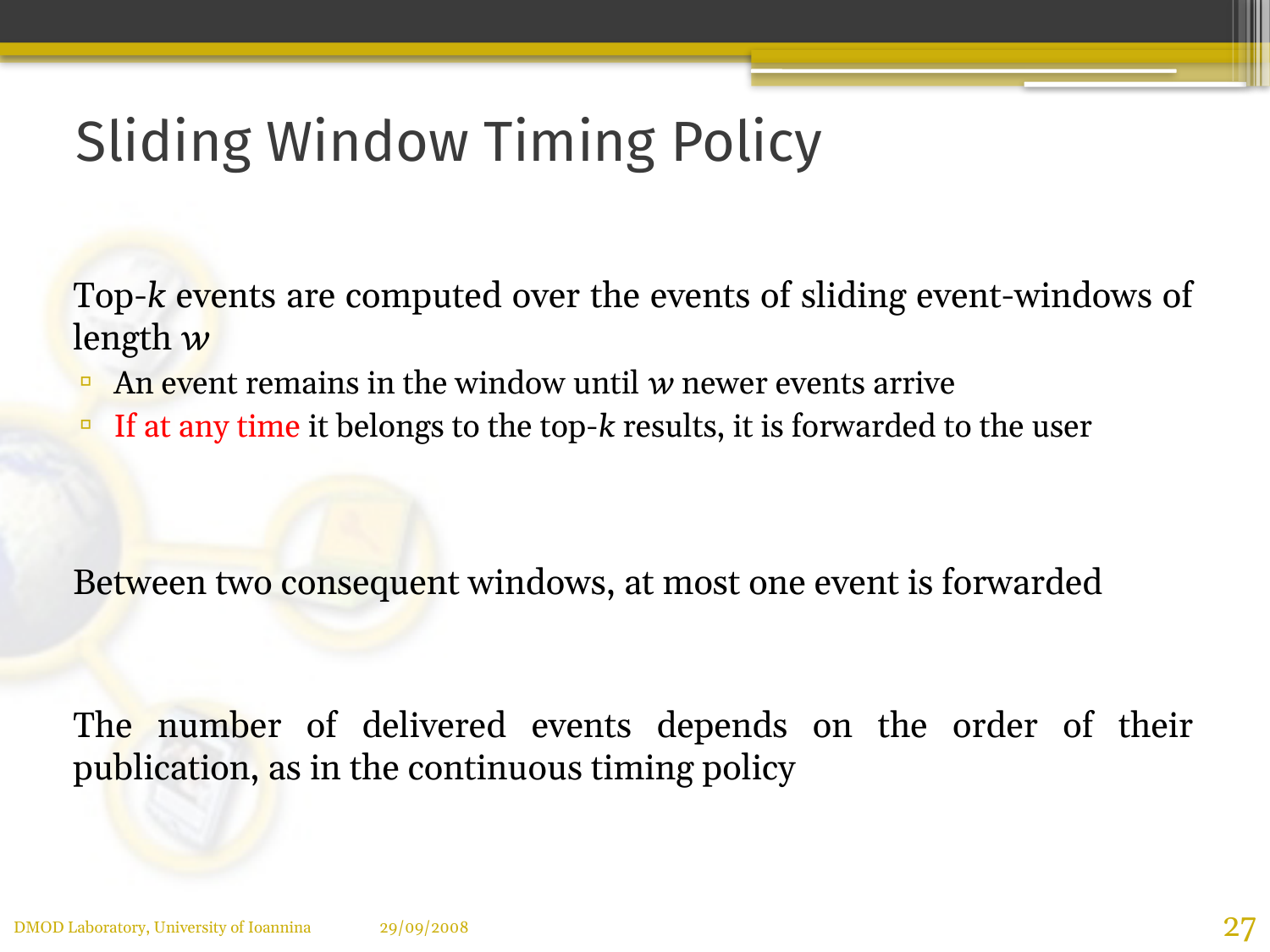

# Sliding Window Timing Policy

Top-k events are computed over the events of sliding event-windows of length w
An event remains in the window until w newer events arrive
If at any time it belongs to the top-k results, it is forwarded to the user

Between two consequent windows, at most one event is forwarded

The number of delivered events depends on the order of their publication, as in the continuous timing policy

27
DMOD Laboratory, University of Ioannina                  29/09/2008